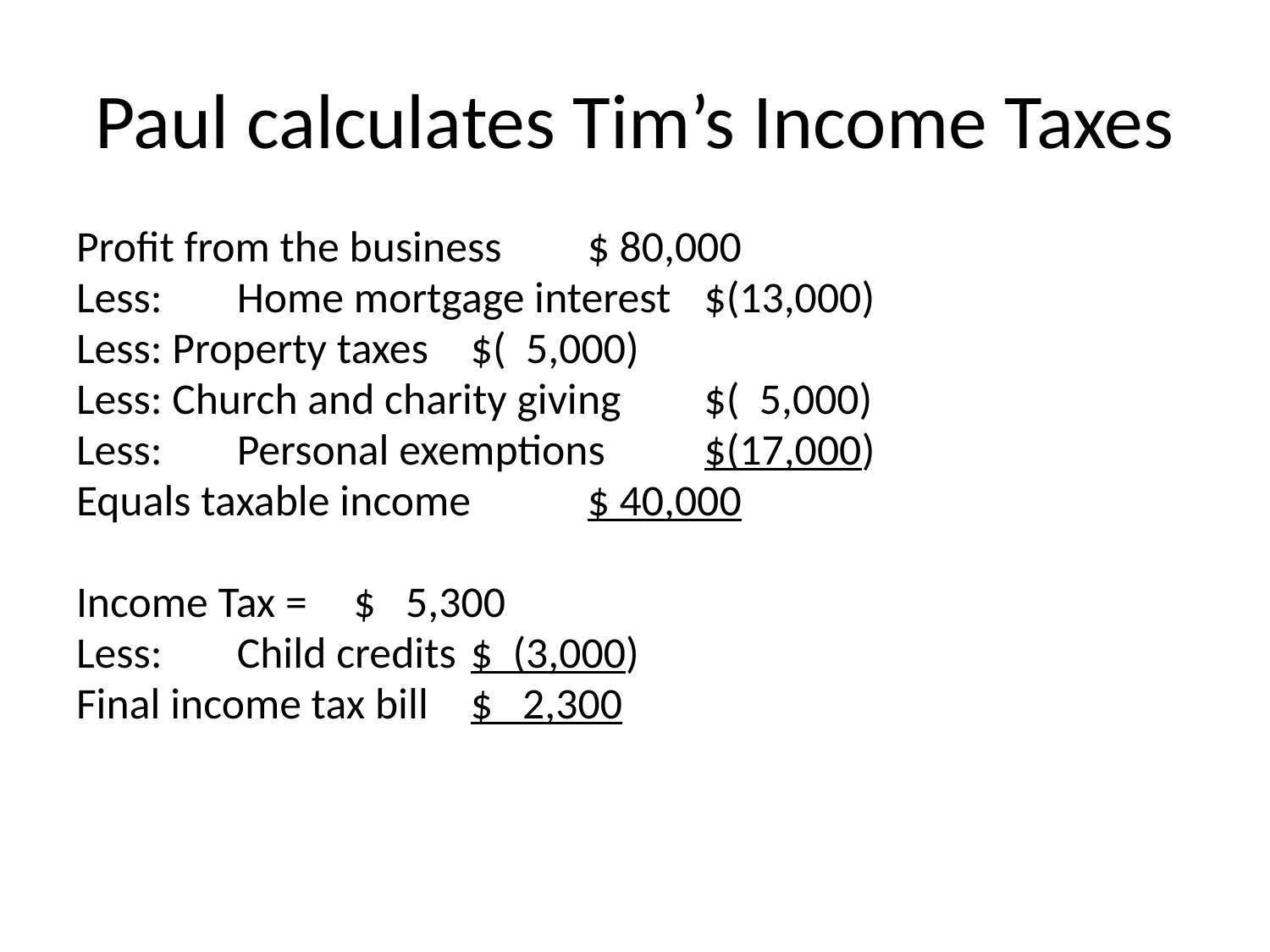

# Paul calculates Tim’s Income Taxes
Profit from the business				$ 80,000
Less:	Home mortgage interest			$(13,000)
Less: Property taxes				$(  5,000)
Less: Church and charity giving			$(  5,000)
Less:	Personal exemptions			$(17,000)
Equals taxable income				$ 40,000

Income Tax =					$   5,300
Less:	Child credits					$  (3,000)
Final income tax bill				$   2,300